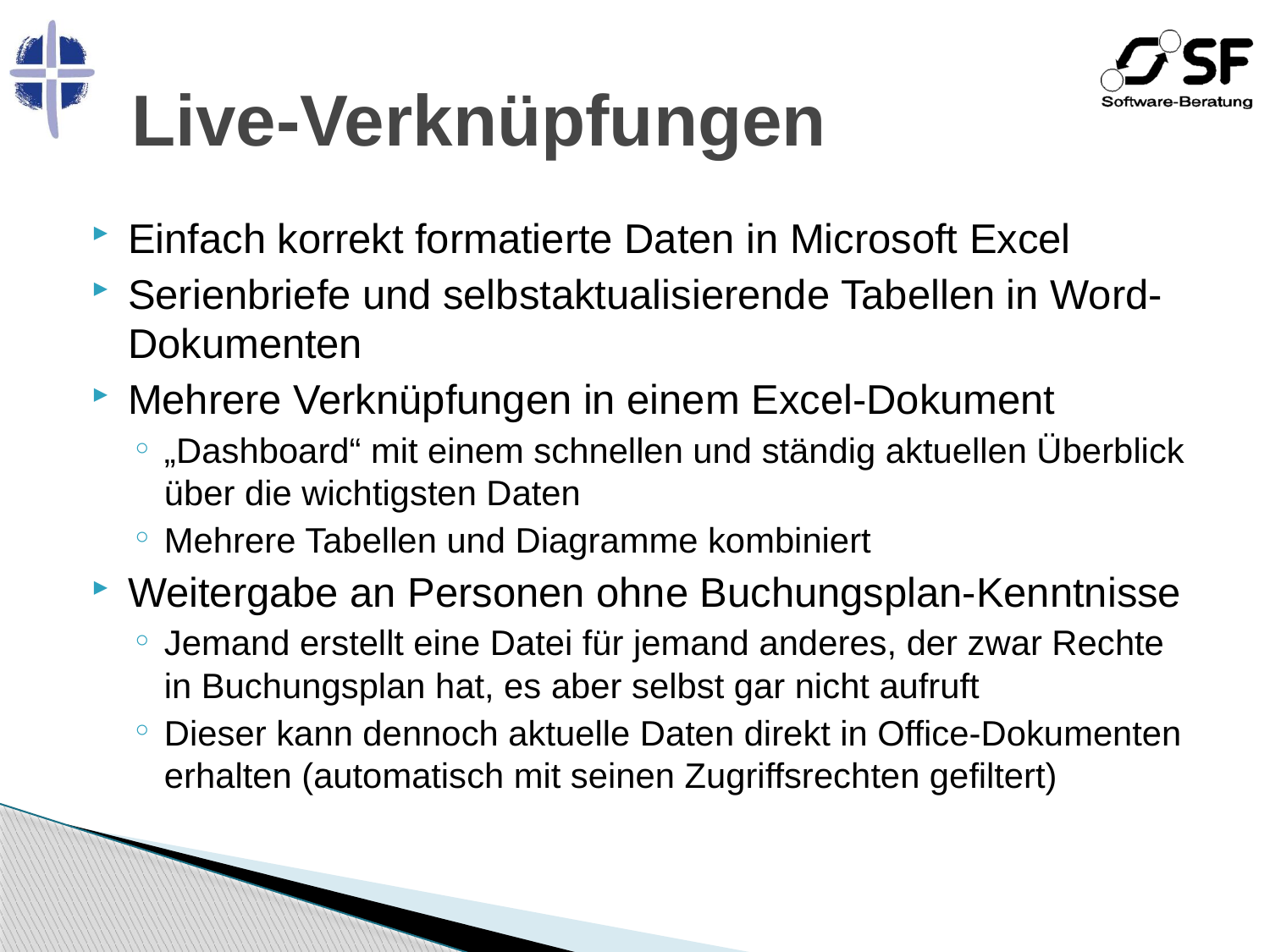

# Live-Verknüpfungen
Einfach korrekt formatierte Daten in Microsoft Excel
Serienbriefe und selbstaktualisierende Tabellen in Word-Dokumenten
Mehrere Verknüpfungen in einem Excel-Dokument
„Dashboard“ mit einem schnellen und ständig aktuellen Überblick über die wichtigsten Daten
Mehrere Tabellen und Diagramme kombiniert
Weitergabe an Personen ohne Buchungsplan-Kenntnisse
Jemand erstellt eine Datei für jemand anderes, der zwar Rechte in Buchungsplan hat, es aber selbst gar nicht aufruft
Dieser kann dennoch aktuelle Daten direkt in Office-Dokumenten erhalten (automatisch mit seinen Zugriffsrechten gefiltert)